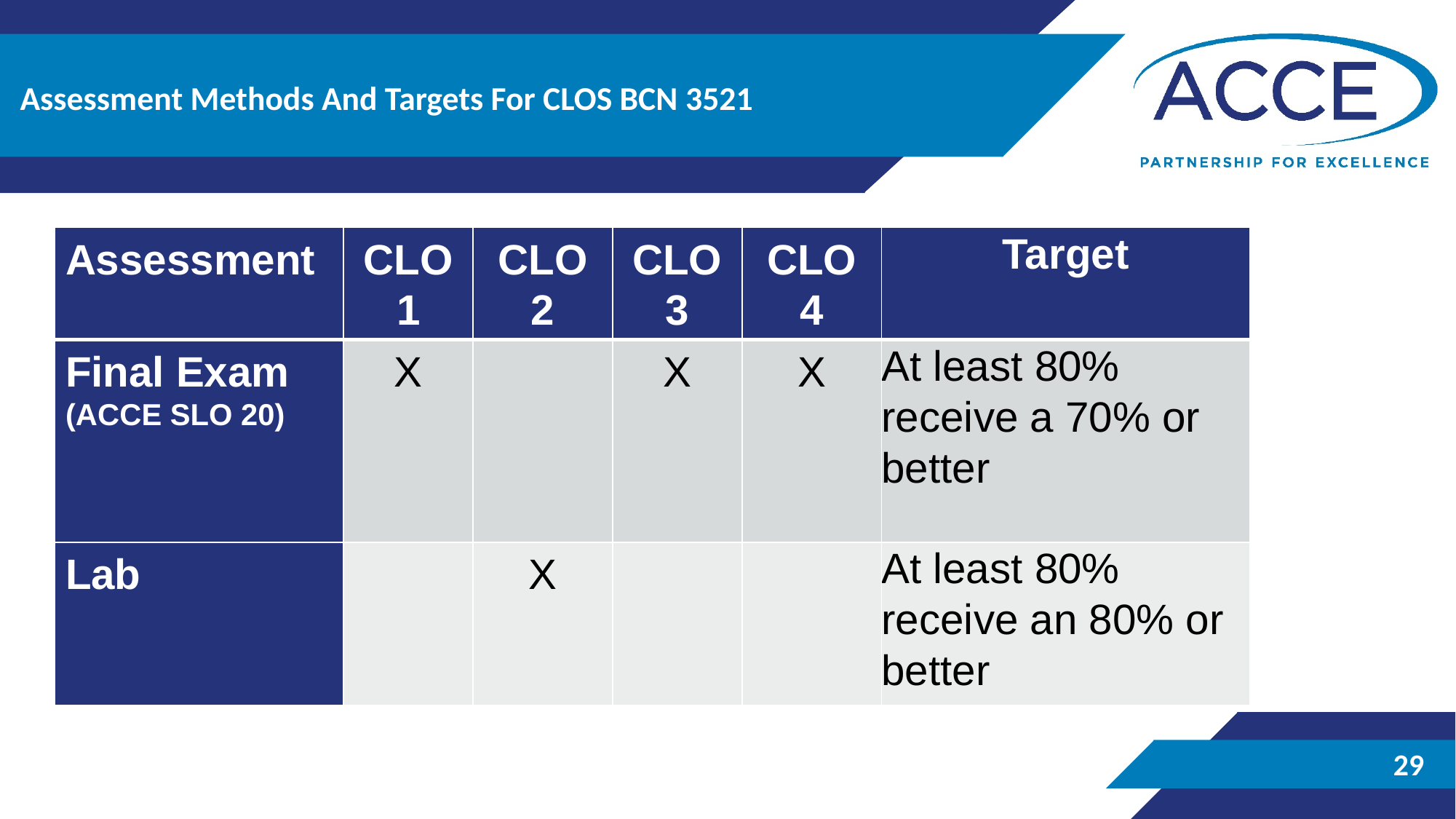

# Assessment Methods And Targets For CLOS BCN 3521
| Assessment | CLO 1 | CLO 2 | CLO 3 | CLO 4 | Target |
| --- | --- | --- | --- | --- | --- |
| Final Exam (ACCE SLO 20) | X |  | X | X | At least 80% receive a 70% or better |
| Lab |  | X |  |  | At least 80% receive an 80% or better |
29